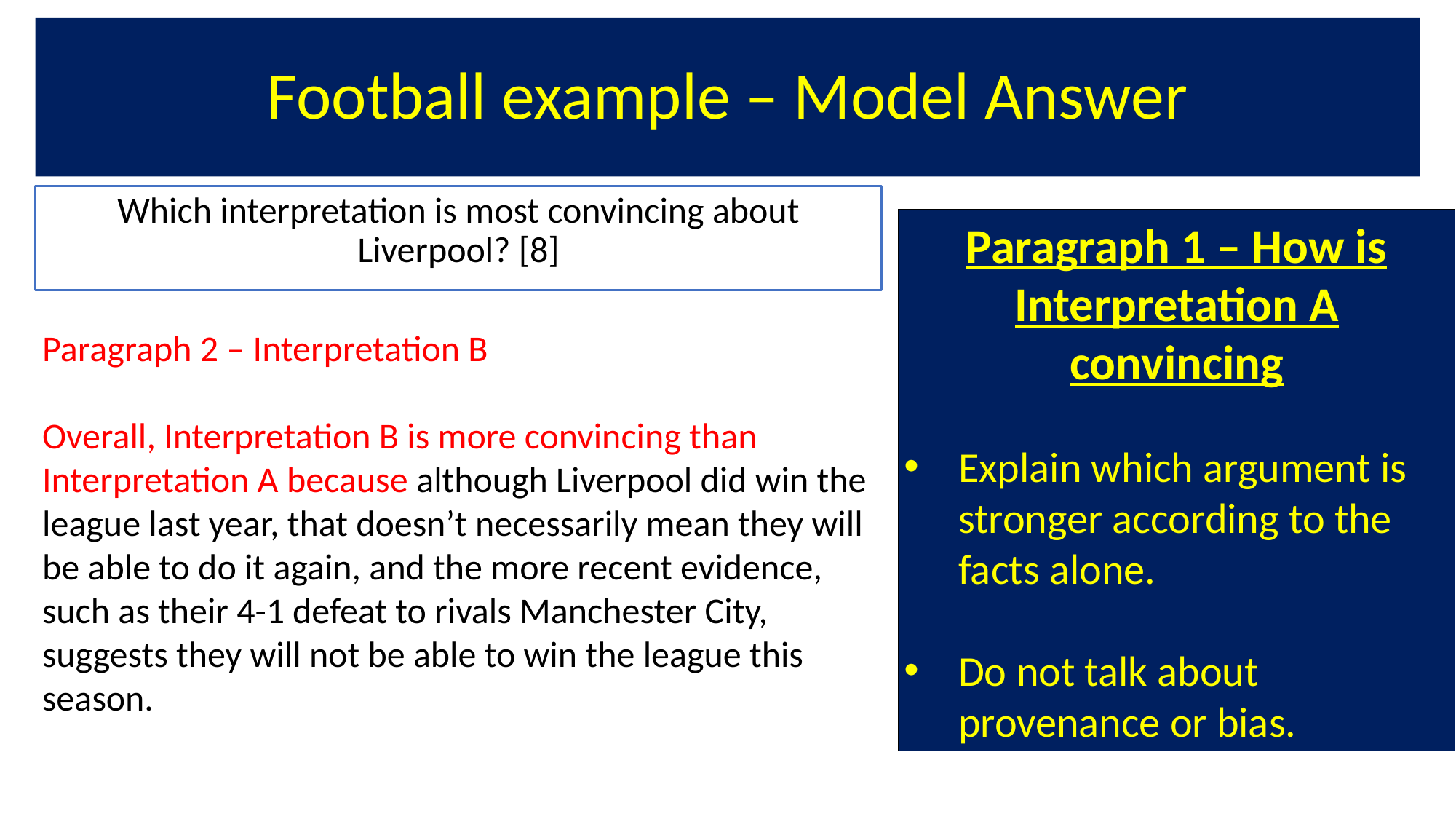

# Football example – Model Answer
Which interpretation is most convincing about Liverpool? [8]
Paragraph 1 – How is Interpretation A convincing

Explain which argument is stronger according to the facts alone.

Do not talk about provenance or bias.
Paragraph 2 – Interpretation B

Overall, Interpretation B is more convincing than Interpretation A because although Liverpool did win the league last year, that doesn’t necessarily mean they will be able to do it again, and the more recent evidence, such as their 4-1 defeat to rivals Manchester City, suggests they will not be able to win the league this season.